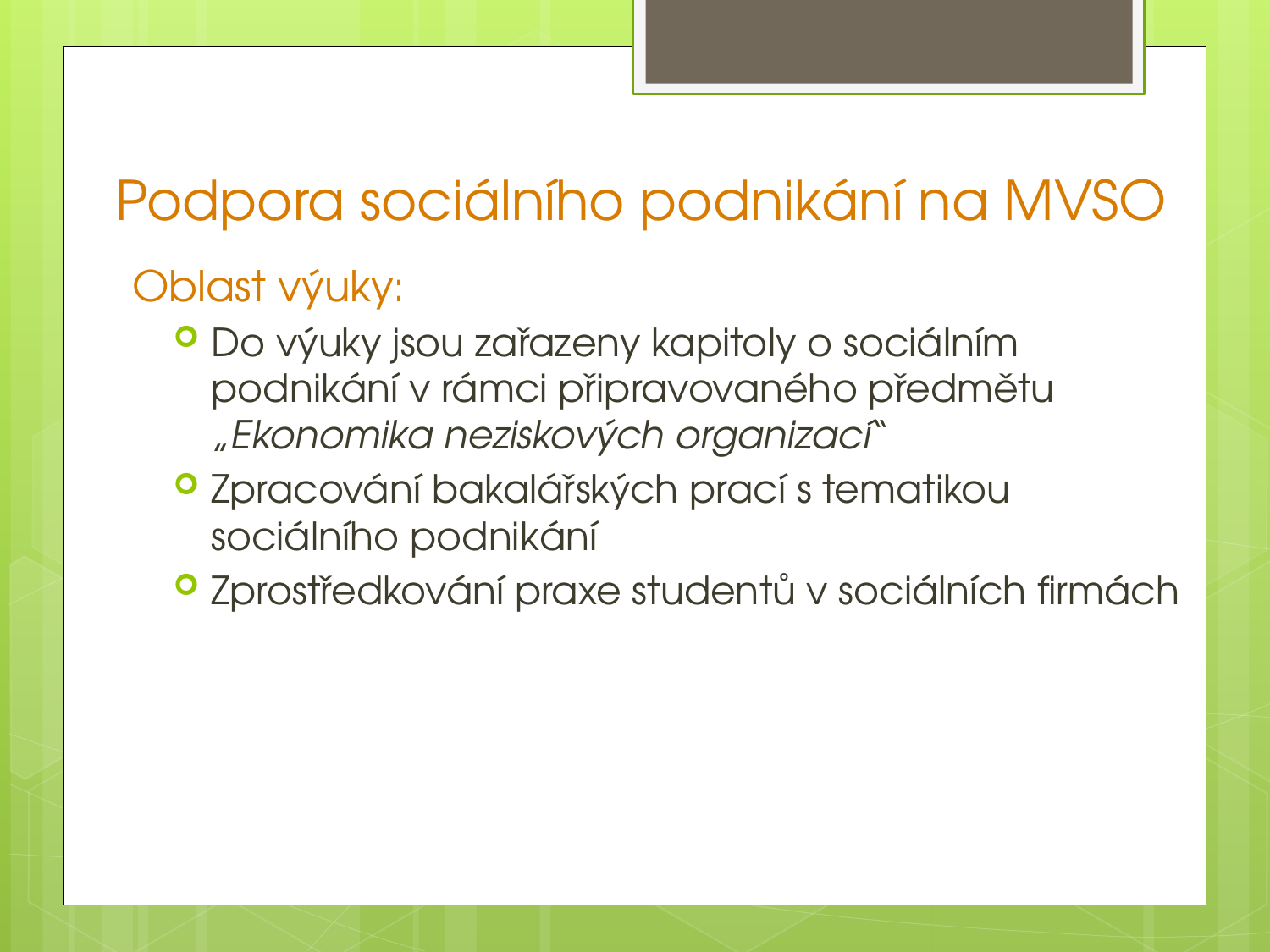

# Podpora sociálního podnikání na MVSO

Oblast výuky:
Do výuky jsou zařazeny kapitoly o sociálním podnikání v rámci připravovaného předmětu „Ekonomika neziskových organizací“
Zpracování bakalářských prací s tematikou sociálního podnikání
Zprostředkování praxe studentů v sociálních firmách